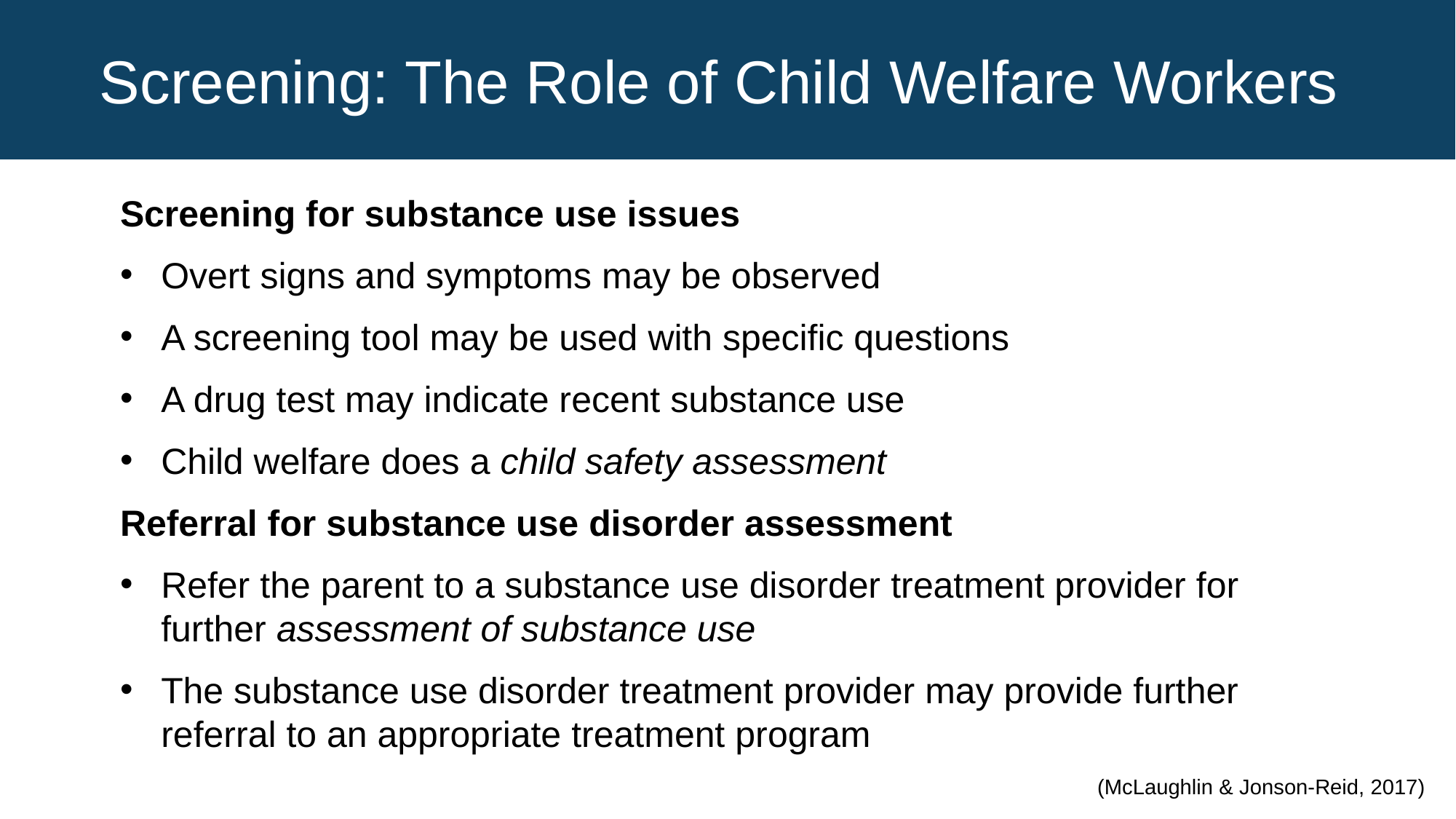

# Screening: The Role of Child Welfare Workers
Screening for substance use issues
Overt signs and symptoms may be observed
A screening tool may be used with specific questions
A drug test may indicate recent substance use
Child welfare does a child safety assessment
Referral for substance use disorder assessment
Refer the parent to a substance use disorder treatment provider for further assessment of substance use
The substance use disorder treatment provider may provide further referral to an appropriate treatment program

(McLaughlin & Jonson-Reid, 2017)